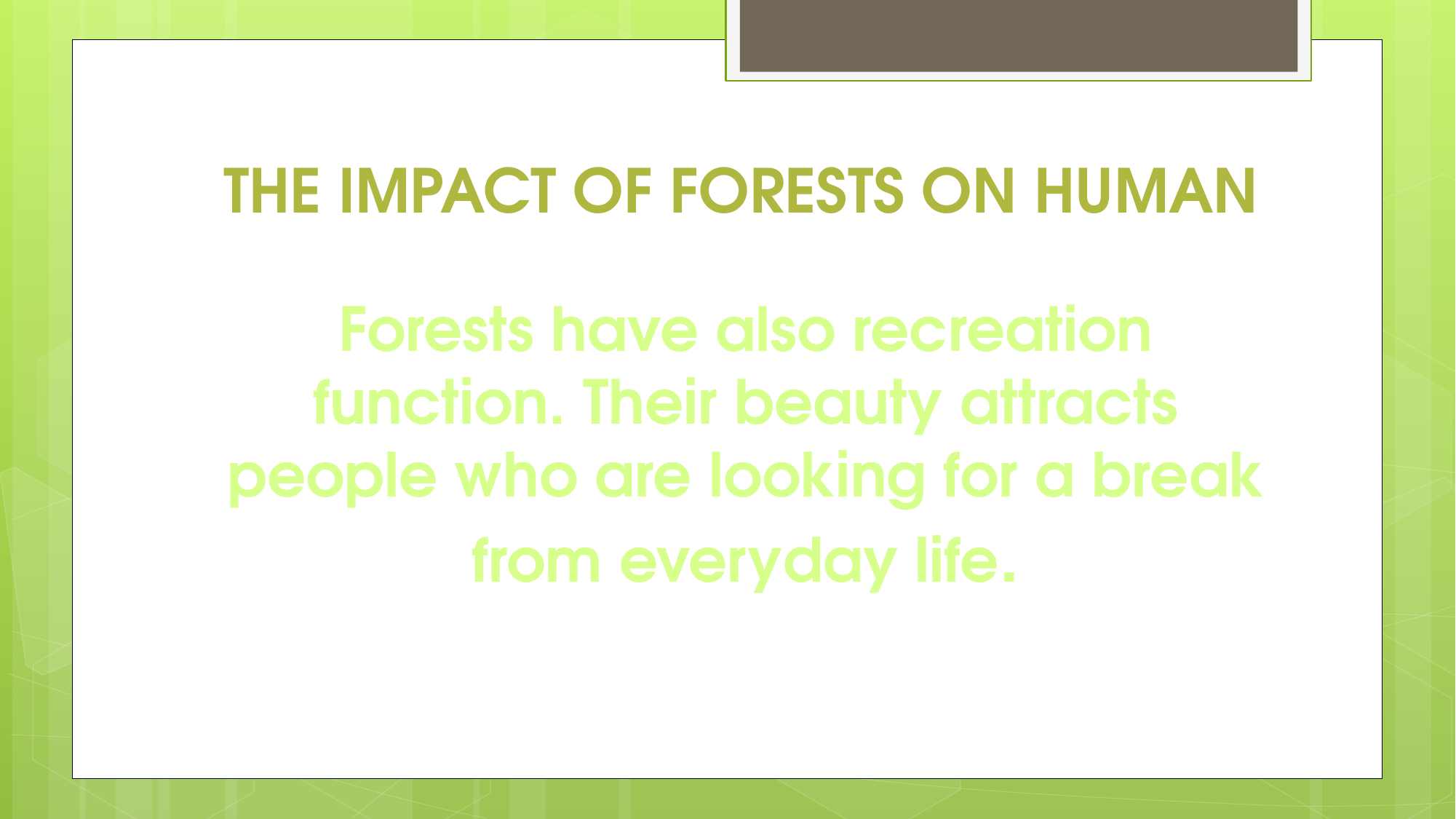

The impact of forests on human
Forests have also recreation function. Their beauty attracts people who are looking for a break from everyday life.